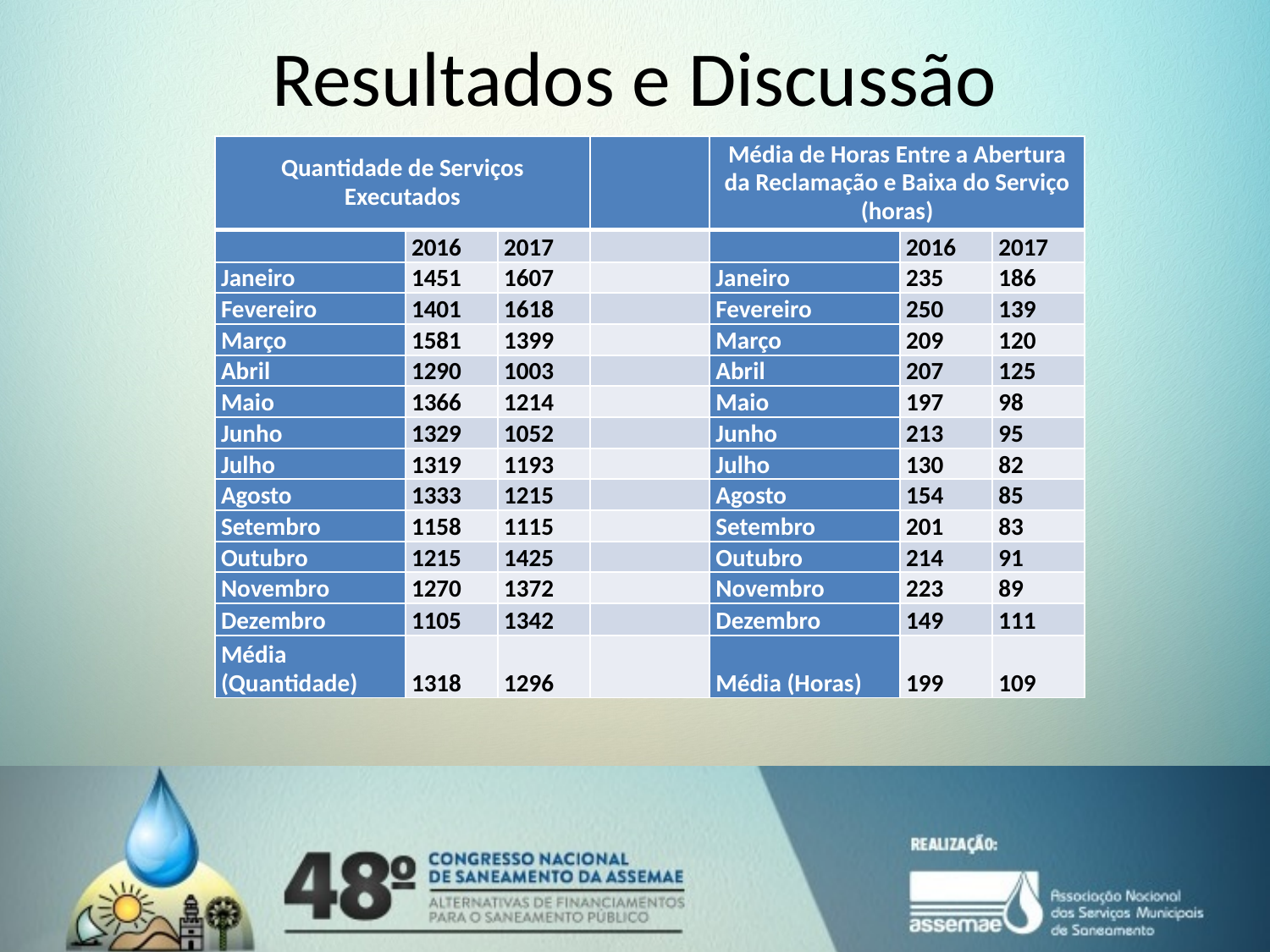

# Resultados e Discussão
| Quantidade de Serviços Executados |  |  |  | Média de Horas Entre a Abertura da Reclamação e Baixa do Serviço (horas) |  |  |
| --- | --- | --- | --- | --- | --- | --- |
|  | 2016 | 2017 |  |  | 2016 | 2017 |
| Janeiro | 1451 | 1607 |  | Janeiro | 235 | 186 |
| Fevereiro | 1401 | 1618 |  | Fevereiro | 250 | 139 |
| Março | 1581 | 1399 |  | Março | 209 | 120 |
| Abril | 1290 | 1003 |  | Abril | 207 | 125 |
| Maio | 1366 | 1214 |  | Maio | 197 | 98 |
| Junho | 1329 | 1052 |  | Junho | 213 | 95 |
| Julho | 1319 | 1193 |  | Julho | 130 | 82 |
| Agosto | 1333 | 1215 |  | Agosto | 154 | 85 |
| Setembro | 1158 | 1115 |  | Setembro | 201 | 83 |
| Outubro | 1215 | 1425 |  | Outubro | 214 | 91 |
| Novembro | 1270 | 1372 |  | Novembro | 223 | 89 |
| Dezembro | 1105 | 1342 |  | Dezembro | 149 | 111 |
| Média (Quantidade) | 1318 | 1296 |  | Média (Horas) | 199 | 109 |